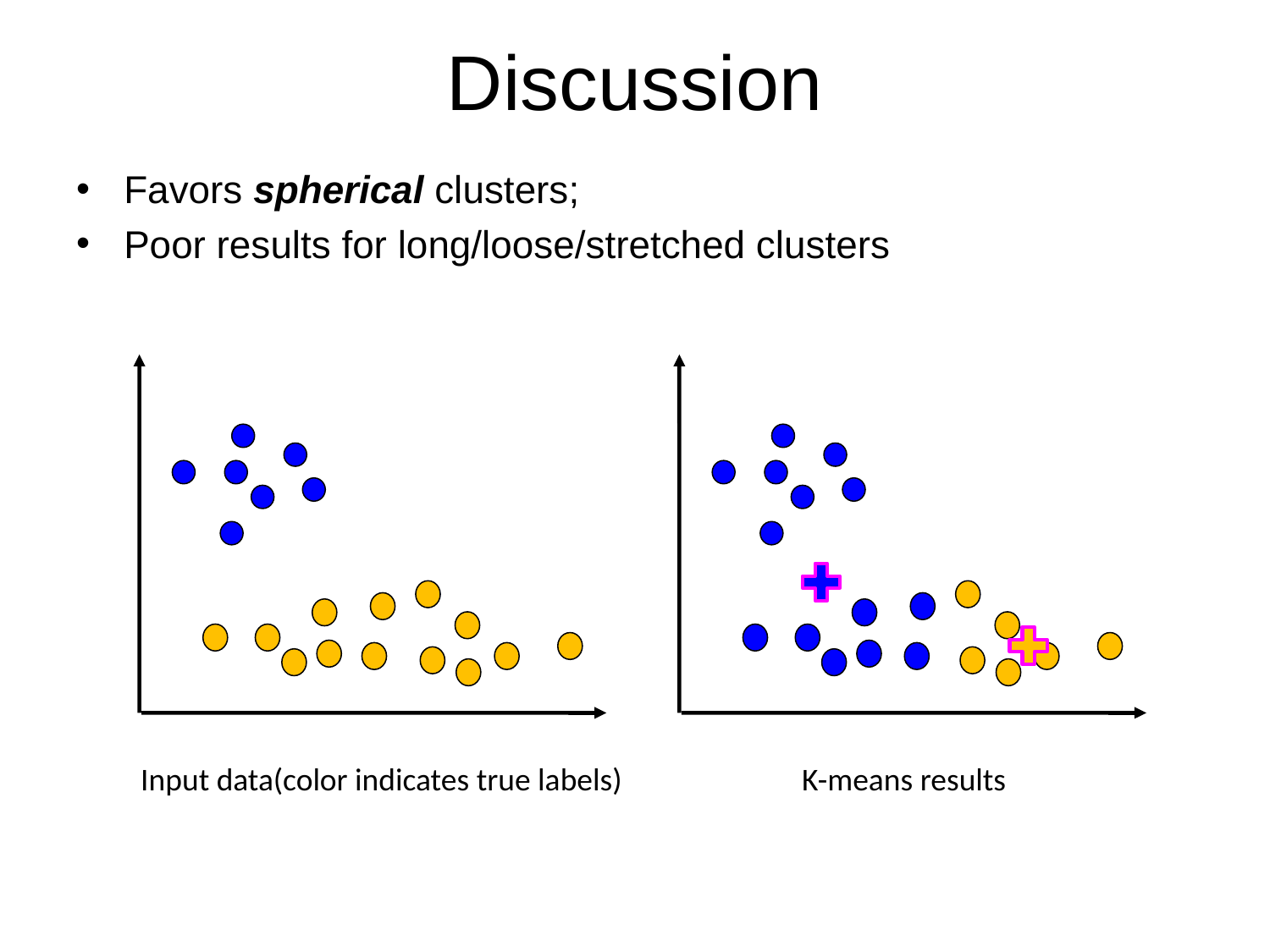

# Discussion
Favors spherical clusters;
Poor results for long/loose/stretched clusters

Input data(color indicates true labels)
K-means results